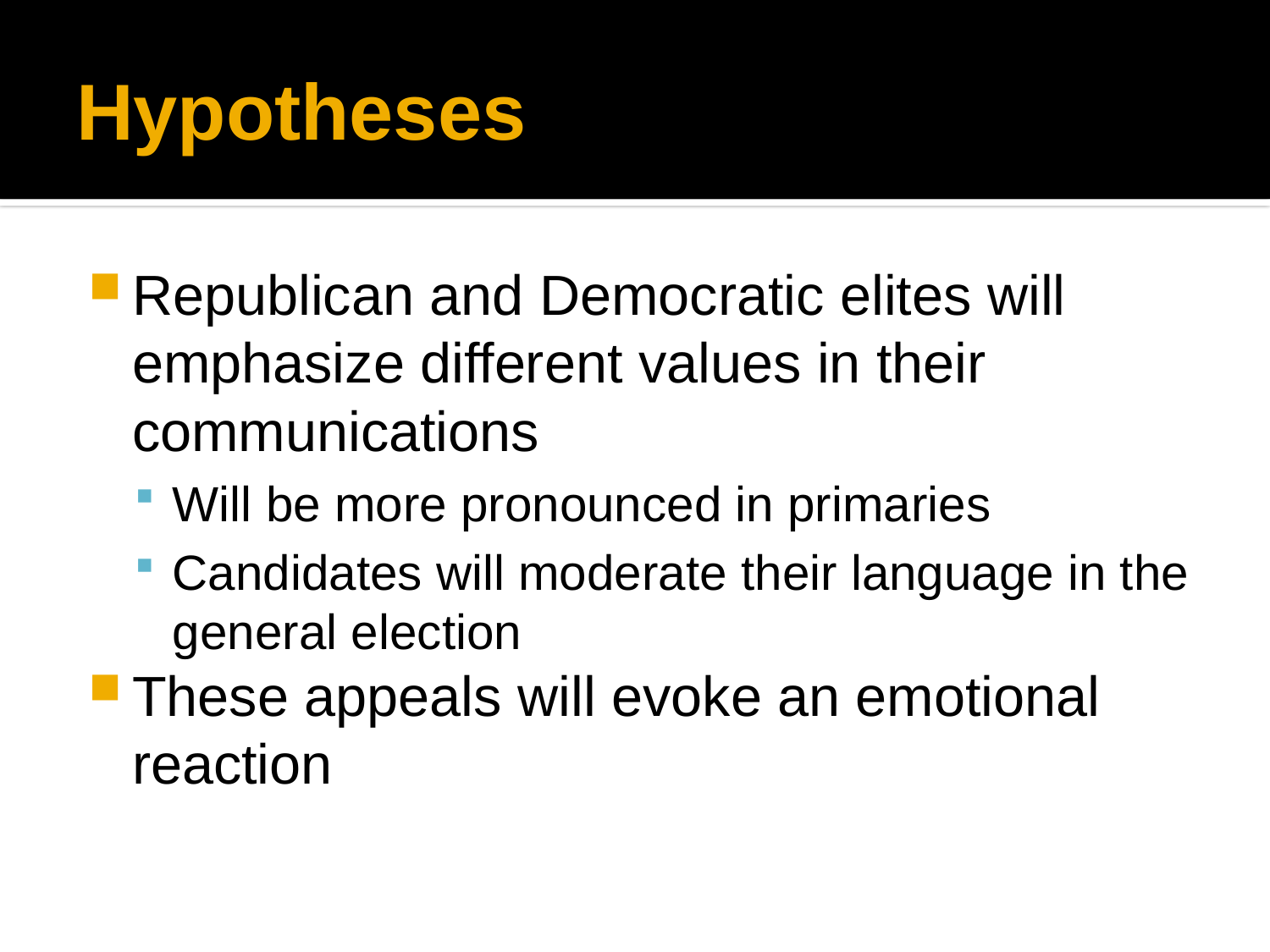

# Hypotheses
Republican and Democratic elites will emphasize different values in their communications
Will be more pronounced in primaries
Candidates will moderate their language in the general election
These appeals will evoke an emotional reaction